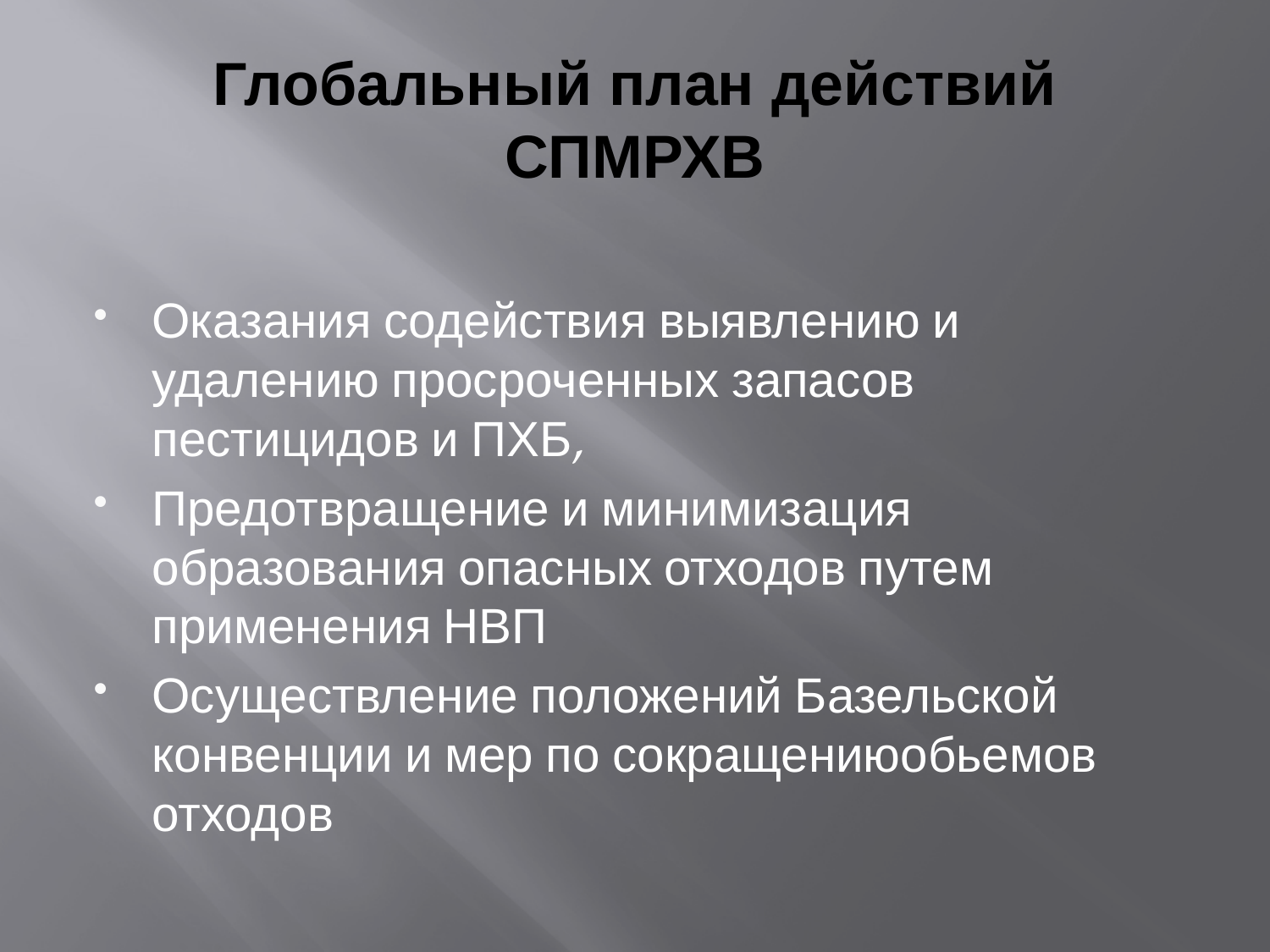

# Глобальный план действий СПМРХВ

Оказания содействия выявлению и удалению просроченных запасов пестицидов и ПХБ,
Предотвращение и минимизация образования опасных отходов путем применения НВП
Осуществление положений Базельской конвенции и мер по сокращениюобьемов отходов